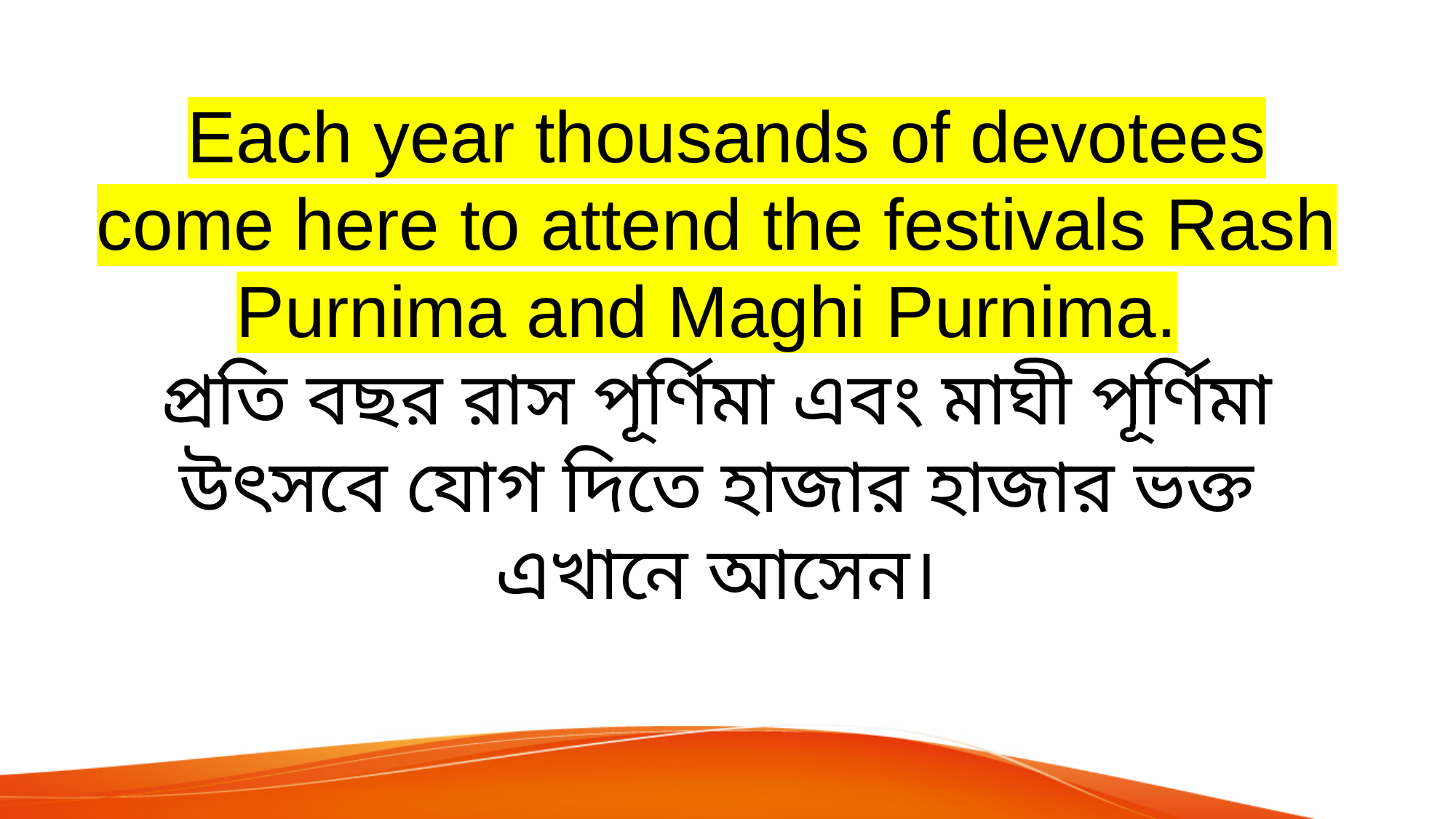

Each year thousands of devotees come here to attend the festivals Rash Purnima and Maghi Purnima.
প্রতি বছর রাস পূর্ণিমা এবং মাঘী পূর্ণিমা উৎসবে যোগ দিতে হাজার হাজার ভক্ত এখানে আসেন।